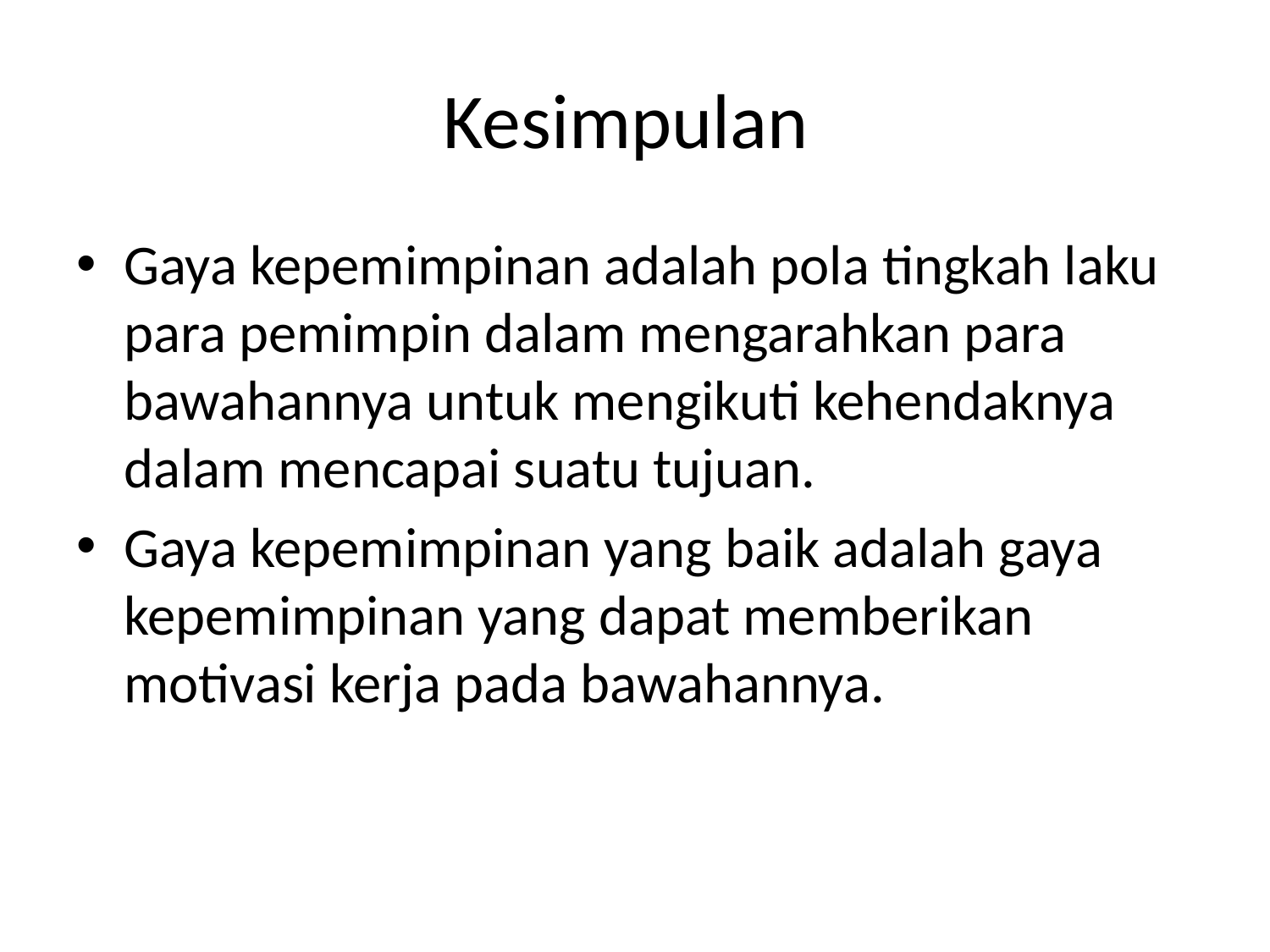

# Kesimpulan
Gaya kepemimpinan adalah pola tingkah laku para pemimpin dalam mengarahkan para bawahannya untuk mengikuti kehendaknya dalam mencapai suatu tujuan.
Gaya kepemimpinan yang baik adalah gaya kepemimpinan yang dapat memberikan motivasi kerja pada bawahannya.